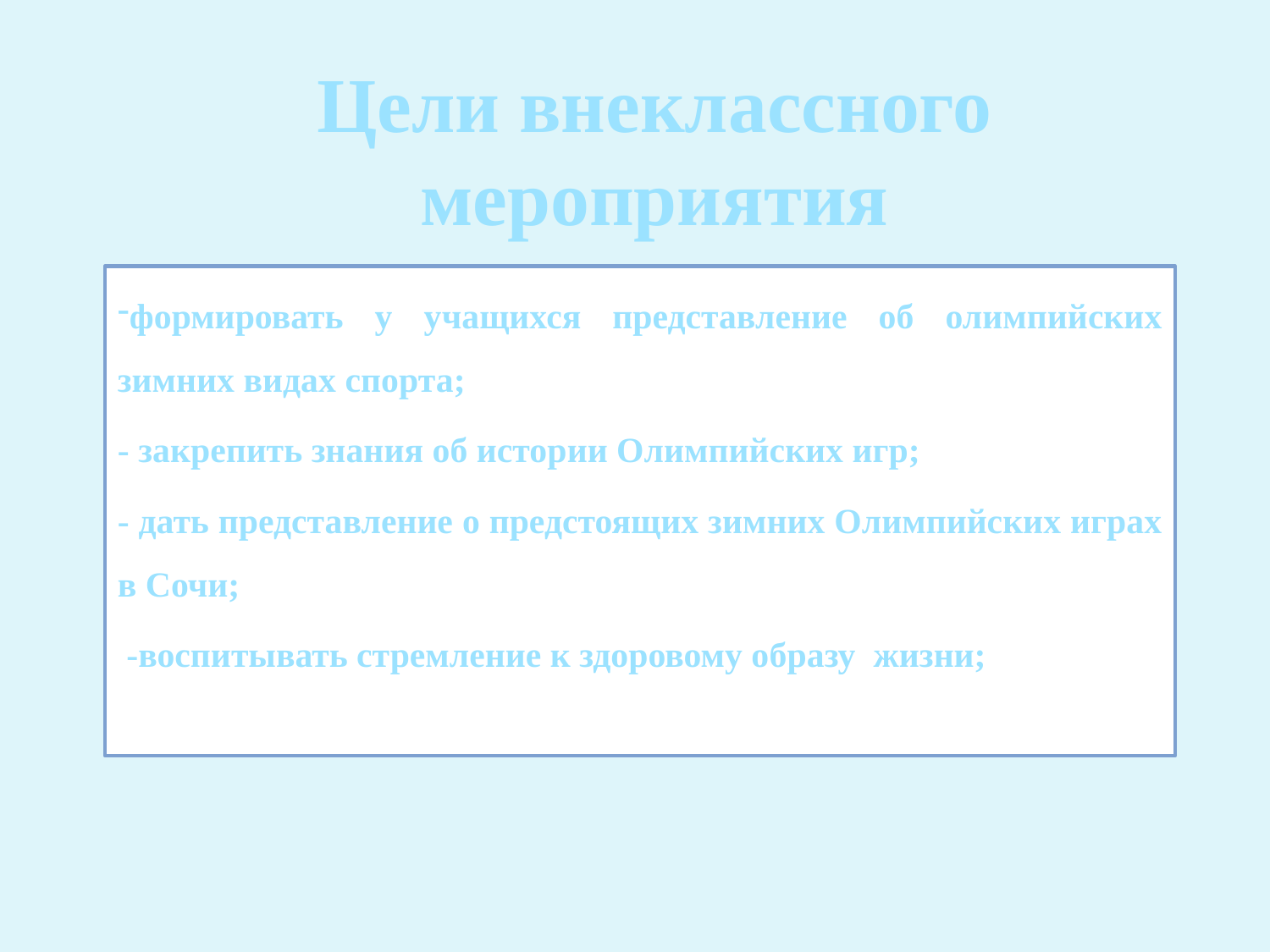

# Цели внеклассного мероприятия
формировать у учащихся представление об олимпийских зимних видах спорта;
- закрепить знания об истории Олимпийских игр;
- дать представление о предстоящих зимних Олимпийских играх в Сочи;
 -воспитывать стремление к здоровому образу  жизни;